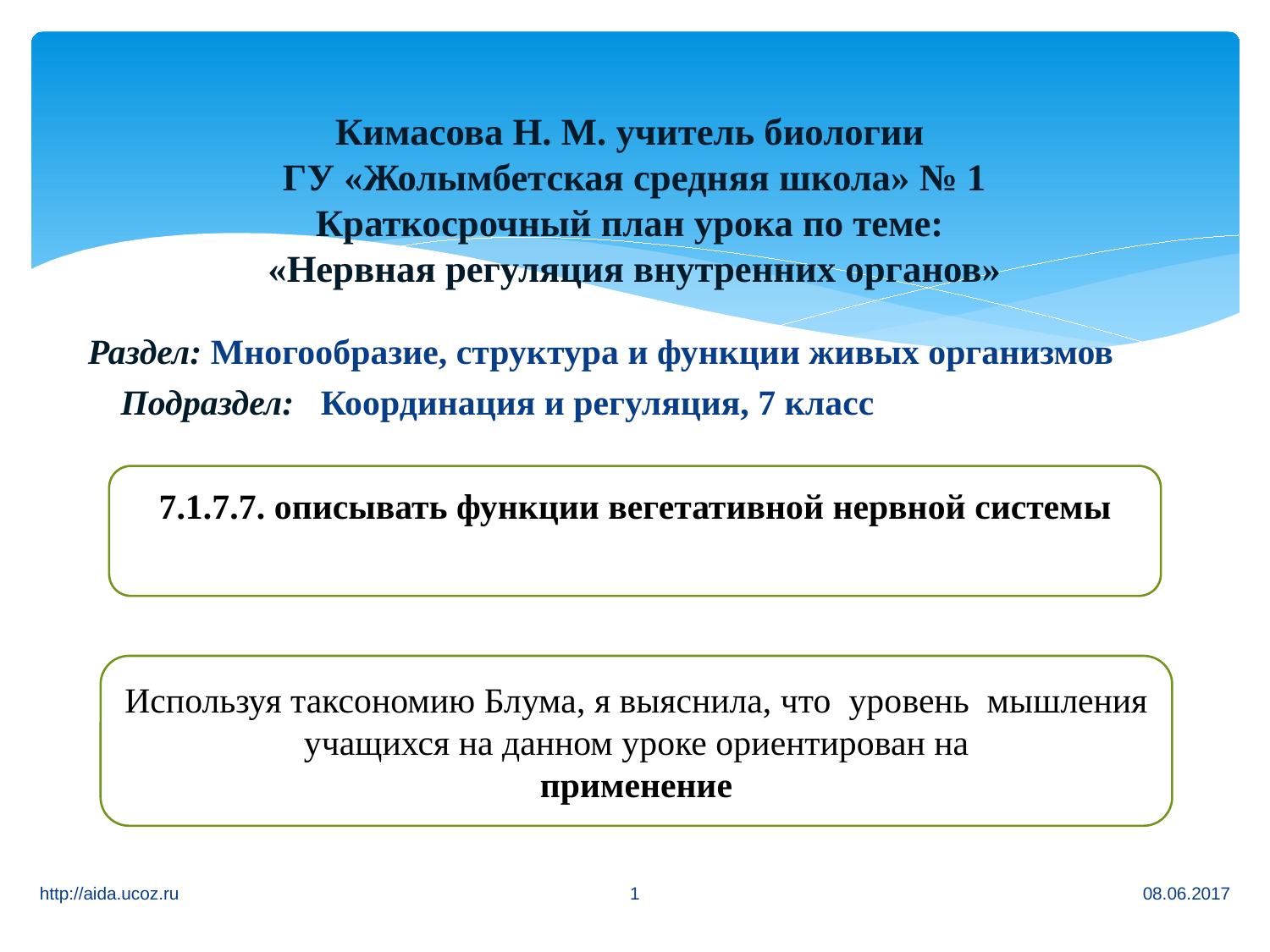

# Кимасова Н. М. учитель биологии ГУ «Жолымбетская средняя школа» № 1 Краткосрочный план урока по теме: «Нервная регуляция внутренних органов»

 Раздел: Многообразие, структура и функции живых организмов
     Подраздел:   Координация и регуляция, 7 класс

7.1.7.7. описывать функции вегетативной нервной системы

Используя таксономию Блума, я выяснила, что  уровень  мышления учащихся на данном уроке ориентирован на
применение
1
http://aida.ucoz.ru
08.06.2017